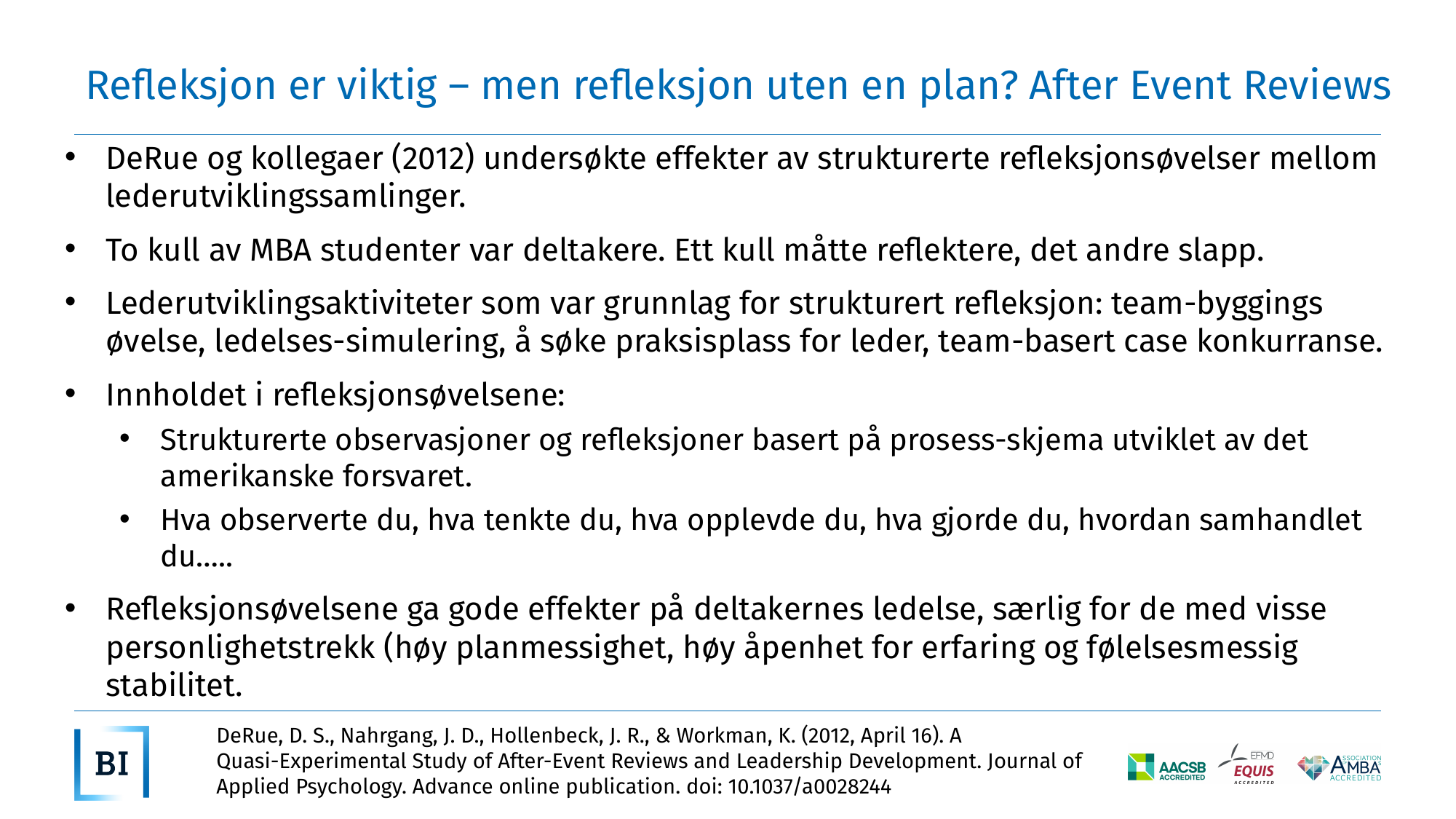

# Refleksjon er viktig – men refleksjon uten en plan? After Event Reviews
DeRue og kollegaer (2012) undersøkte effekter av strukturerte refleksjonsøvelser mellom lederutviklingssamlinger.
To kull av MBA studenter var deltakere. Ett kull måtte reflektere, det andre slapp.
Lederutviklingsaktiviteter som var grunnlag for strukturert refleksjon: team-byggings øvelse, ledelses-simulering, å søke praksisplass for leder, team-basert case konkurranse.
Innholdet i refleksjonsøvelsene:
Strukturerte observasjoner og refleksjoner basert på prosess-skjema utviklet av det amerikanske forsvaret.
Hva observerte du, hva tenkte du, hva opplevde du, hva gjorde du, hvordan samhandlet du…..
Refleksjonsøvelsene ga gode effekter på deltakernes ledelse, særlig for de med visse personlighetstrekk (høy planmessighet, høy åpenhet for erfaring og følelsesmessig stabilitet.
DeRue, D. S., Nahrgang, J. D., Hollenbeck, J. R., & Workman, K. (2012, April 16). A
Quasi-Experimental Study of After-Event Reviews and Leadership Development. Journal of
Applied Psychology. Advance online publication. doi: 10.1037/a0028244